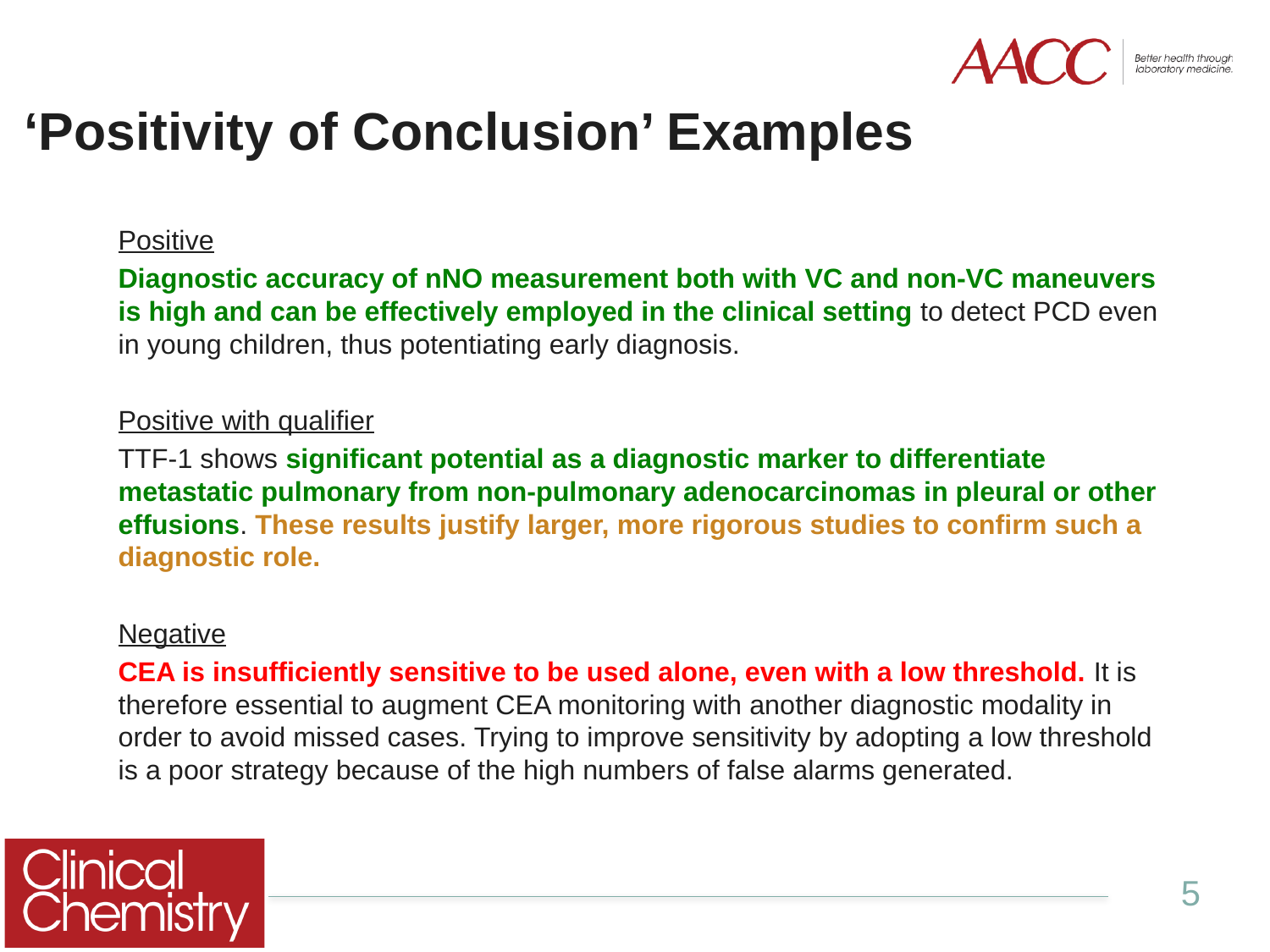

# ‘Positivity of Conclusion’ Examples
Positive
Diagnostic accuracy of nNO measurement both with VC and non-VC maneuvers is high and can be effectively employed in the clinical setting to detect PCD even in young children, thus potentiating early diagnosis.

Positive with qualifier
TTF-1 shows significant potential as a diagnostic marker to differentiate metastatic pulmonary from non-pulmonary adenocarcinomas in pleural or other effusions. These results justify larger, more rigorous studies to confirm such a diagnostic role.

Negative
CEA is insufficiently sensitive to be used alone, even with a low threshold. It is therefore essential to augment CEA monitoring with another diagnostic modality in order to avoid missed cases. Trying to improve sensitivity by adopting a low threshold is a poor strategy because of the high numbers of false alarms generated.
5